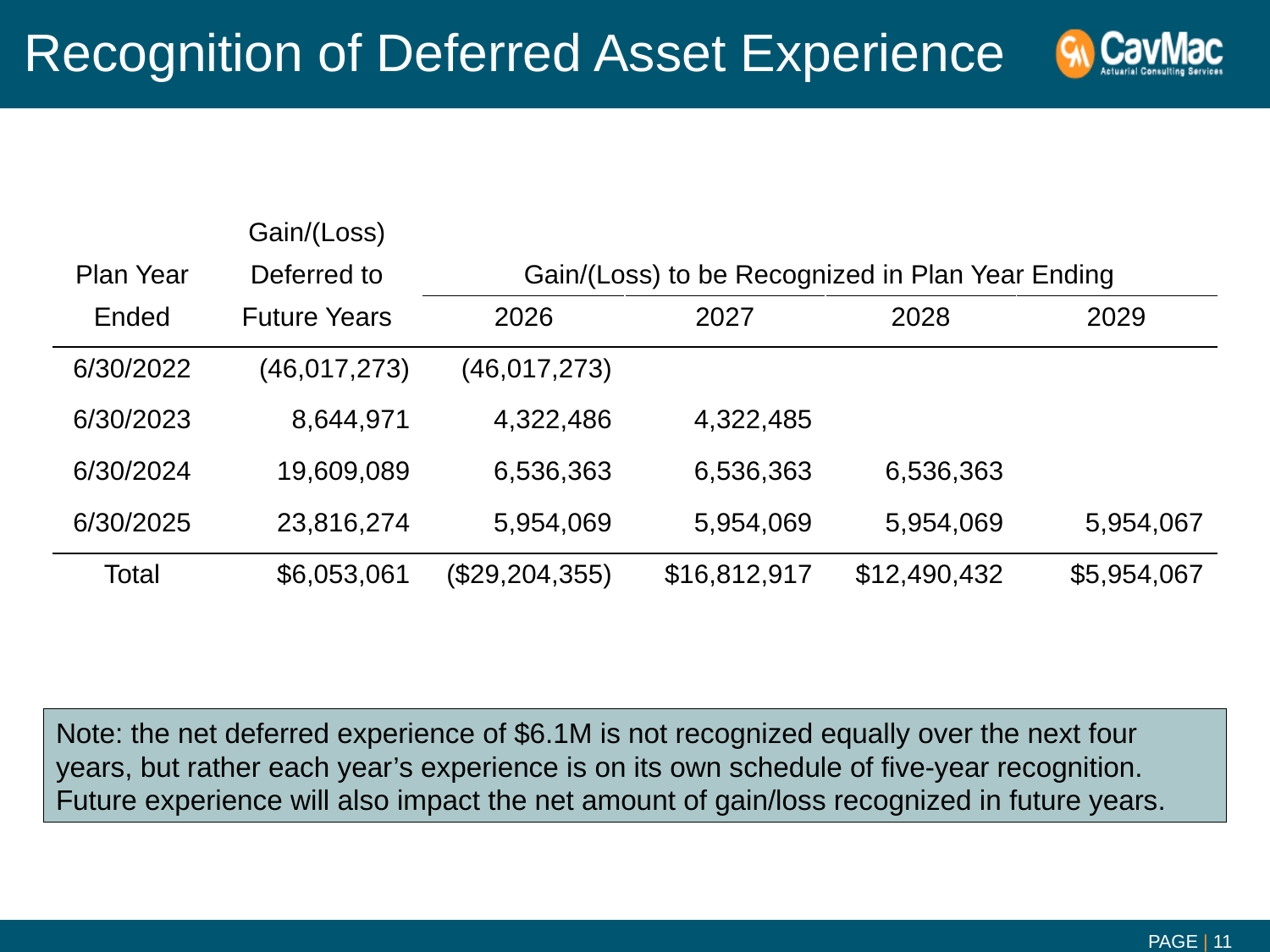

# Recognition of Deferred Asset Experience
|  | Gain/(Loss) |  |  |  |  |  |  |  |
| --- | --- | --- | --- | --- | --- | --- | --- | --- |
| Plan Year | Deferred to | Gain/(Loss) to be Recognized in Plan Year Ending |  |  |  |  |  |  |
| Ended | Future Years | 2026 | 2024 | 2027 | 2025 | 2028 | 2026 | 2029 |
| 6/30/2022 | (46,017,273) | (46,017,273) |  |  |  |  |  |  |
| 6/30/2023 | 8,644,971 | 4,322,486 |  | 4,322,485 |  |  |  |  |
| 6/30/2024 | 19,609,089 | 6,536,363 |  | 6,536,363 |  | 6,536,363 |  |  |
| 6/30/2025 | 23,816,274 | 5,954,069 |  | 5,954,069 |  | 5,954,069 |  | 5,954,067 |
| Total | $6,053,061 | ($29,204,355) |  | $16,812,917 |  | $12,490,432 |  | $5,954,067 |
Note: the net deferred experience of $6.1M is not recognized equally over the next four years, but rather each year’s experience is on its own schedule of five-year recognition.  Future experience will also impact the net amount of gain/loss recognized in future years.